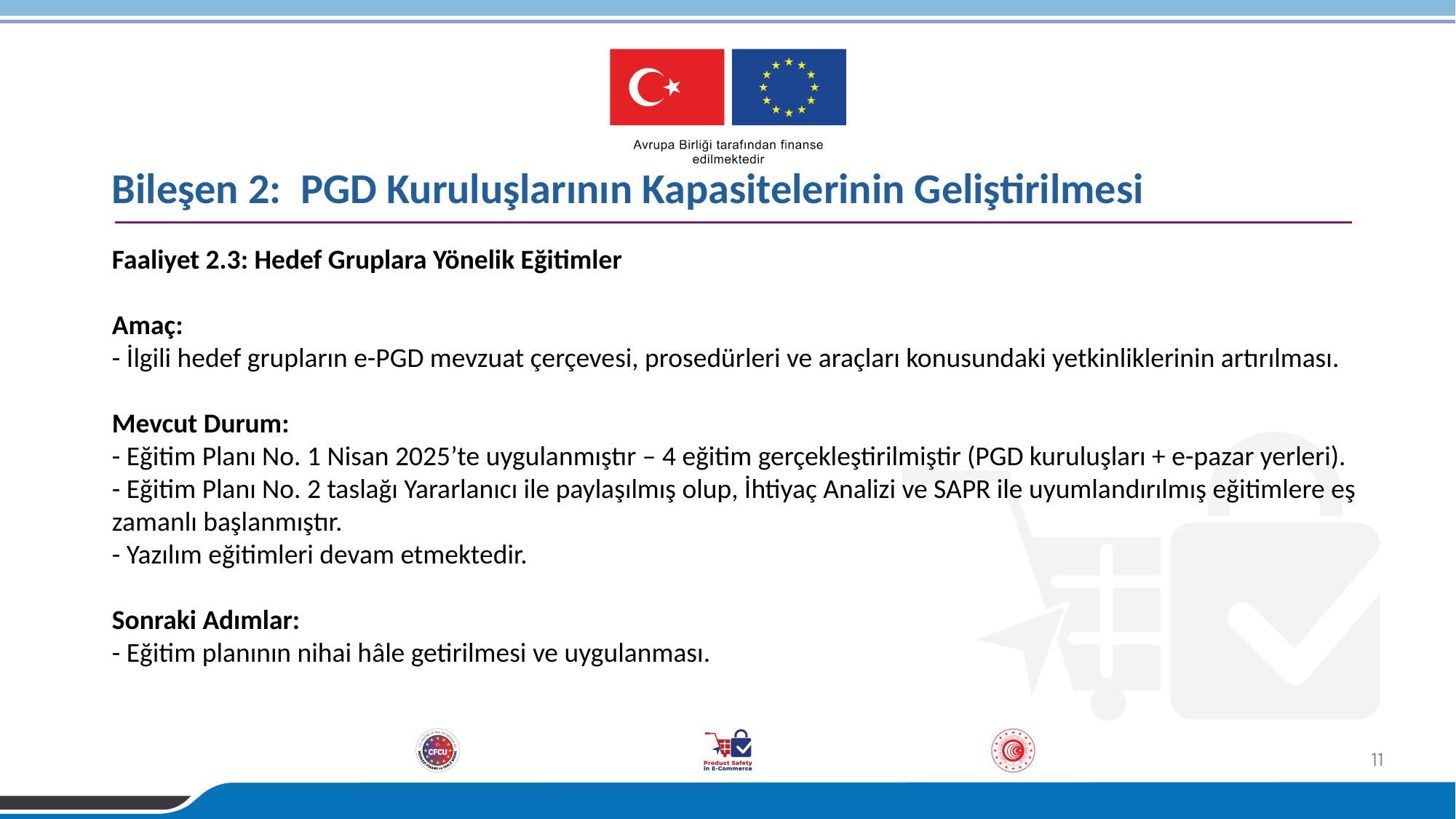

Bileşen 2:  PGD Kuruluşlarının Kapasitelerinin Geliştirilmesi
Faaliyet 2.3: Hedef Gruplara Yönelik Eğitimler

Amaç:
- İlgili hedef grupların e-PGD mevzuat çerçevesi, prosedürleri ve araçları konusundaki yetkinliklerinin artırılması.

Mevcut Durum:
- Eğitim Planı No. 1 Nisan 2025’te uygulanmıştır – 4 eğitim gerçekleştirilmiştir (PGD kuruluşları + e-pazar yerleri).
- Eğitim Planı No. 2 taslağı Yararlanıcı ile paylaşılmış olup, İhtiyaç Analizi ve SAPR ile uyumlandırılmış eğitimlere eş zamanlı başlanmıştır.
- Yazılım eğitimleri devam etmektedir.

Sonraki Adımlar:
- Eğitim planının nihai hâle getirilmesi ve uygulanması.

11